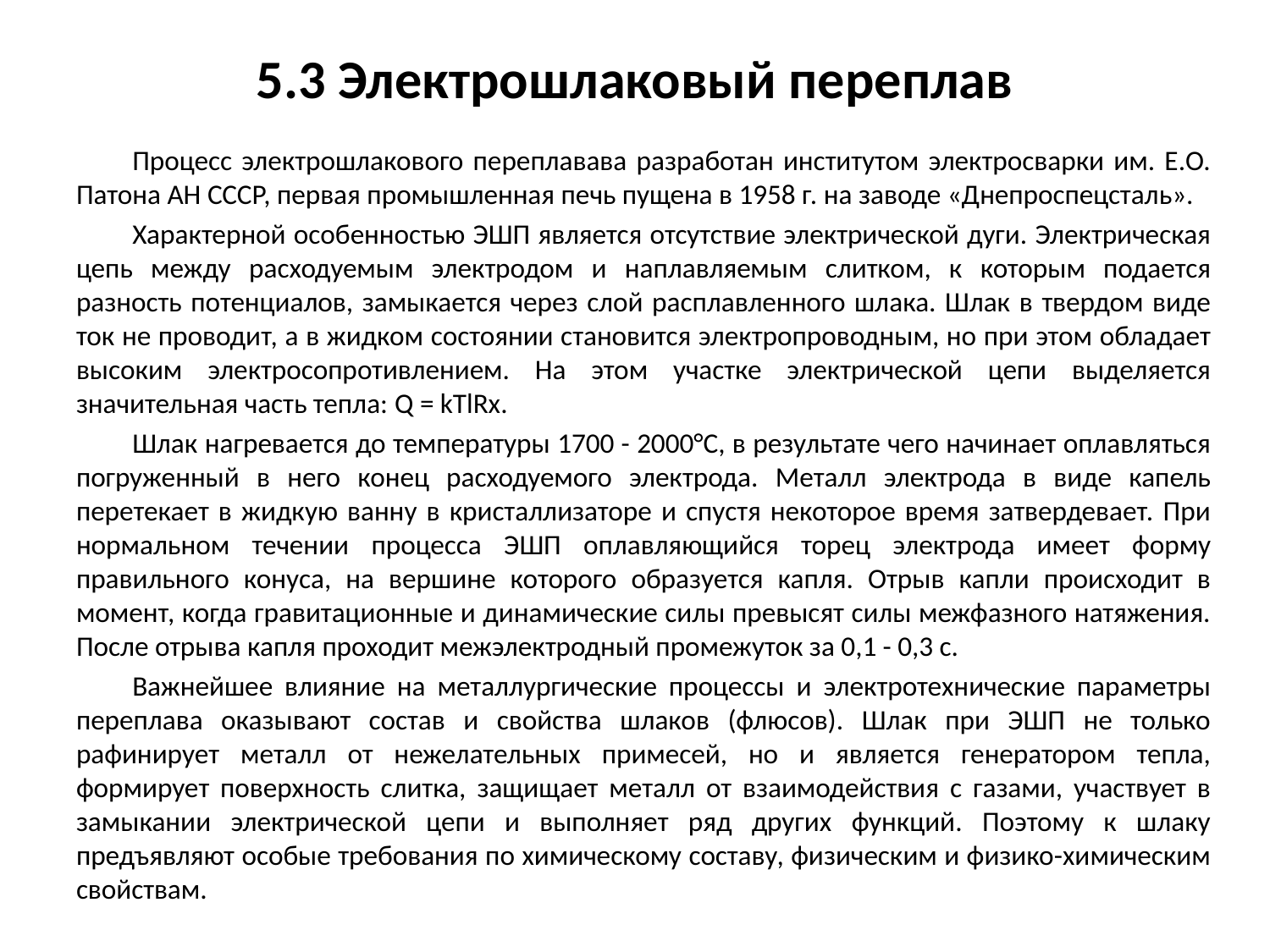

# 5.3 Электрошлаковый переплав
Процесс электрошлакового переплавава разработан институтом электросварки им. Е.О. Патона АН СССР, первая промышленная печь пущена в 1958 г. на заводе «Днепроспецсталь».
Характерной особенностью ЭШП является отсутствие электрической дуги. Электрическая цепь между расходуемым электродом и наплавляемым слитком, к которым подается разность потенциалов, замыкается через слой расплавленного шлака. Шлак в твердом виде ток не проводит, а в жидком состоянии становится электропроводным, но при этом обладает высоким электросопротивлением. На этом участке электрической цепи выделяется значительная часть тепла: Q = kTlRx.
Шлак нагревается до температуры 1700 - 2000°С, в результате чего начинает оплавляться погруженный в него конец расходуемого электрода. Металл электрода в виде капель перетекает в жидкую ванну в кристаллизаторе и спустя некоторое время затвердевает. При нормальном течении процесса ЭШП оплавляющийся торец электрода имеет форму правильного конуса, на вершине которого образуется капля. Отрыв капли происходит в момент, когда гравитационные и динамические силы превысят силы межфазного натяжения. После отрыва капля проходит межэлектродный промежуток за 0,1 - 0,3 с.
Важнейшее влияние на металлургические процессы и электротехнические параметры переплава оказывают состав и свойства шлаков (флюсов). Шлак при ЭШП не только рафинирует металл от нежелательных примесей, но и является генератором тепла, формирует поверхность слитка, защищает металл от взаимодействия с газами, участвует в замыкании электрической цепи и выполняет ряд других функций. Поэтому к шлаку предъявляют особые требования по химическому составу, физическим и физико-химическим свойствам.